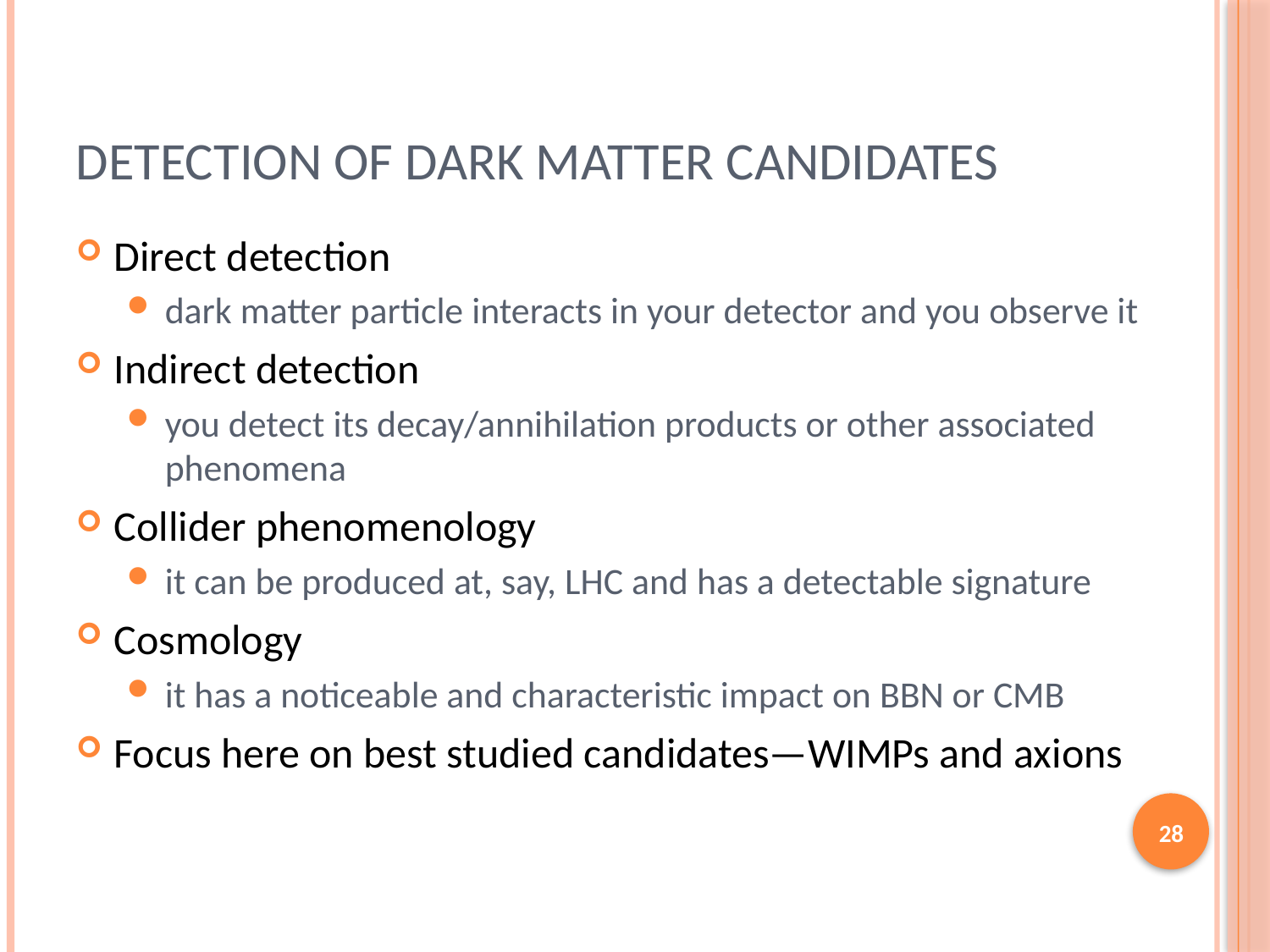

# Detection of Dark Matter Candidates
Direct detection
dark matter particle interacts in your detector and you observe it
Indirect detection
you detect its decay/annihilation products or other associated phenomena
Collider phenomenology
it can be produced at, say, LHC and has a detectable signature
Cosmology
it has a noticeable and characteristic impact on BBN or CMB
Focus here on best studied candidates—WIMPs and axions
28